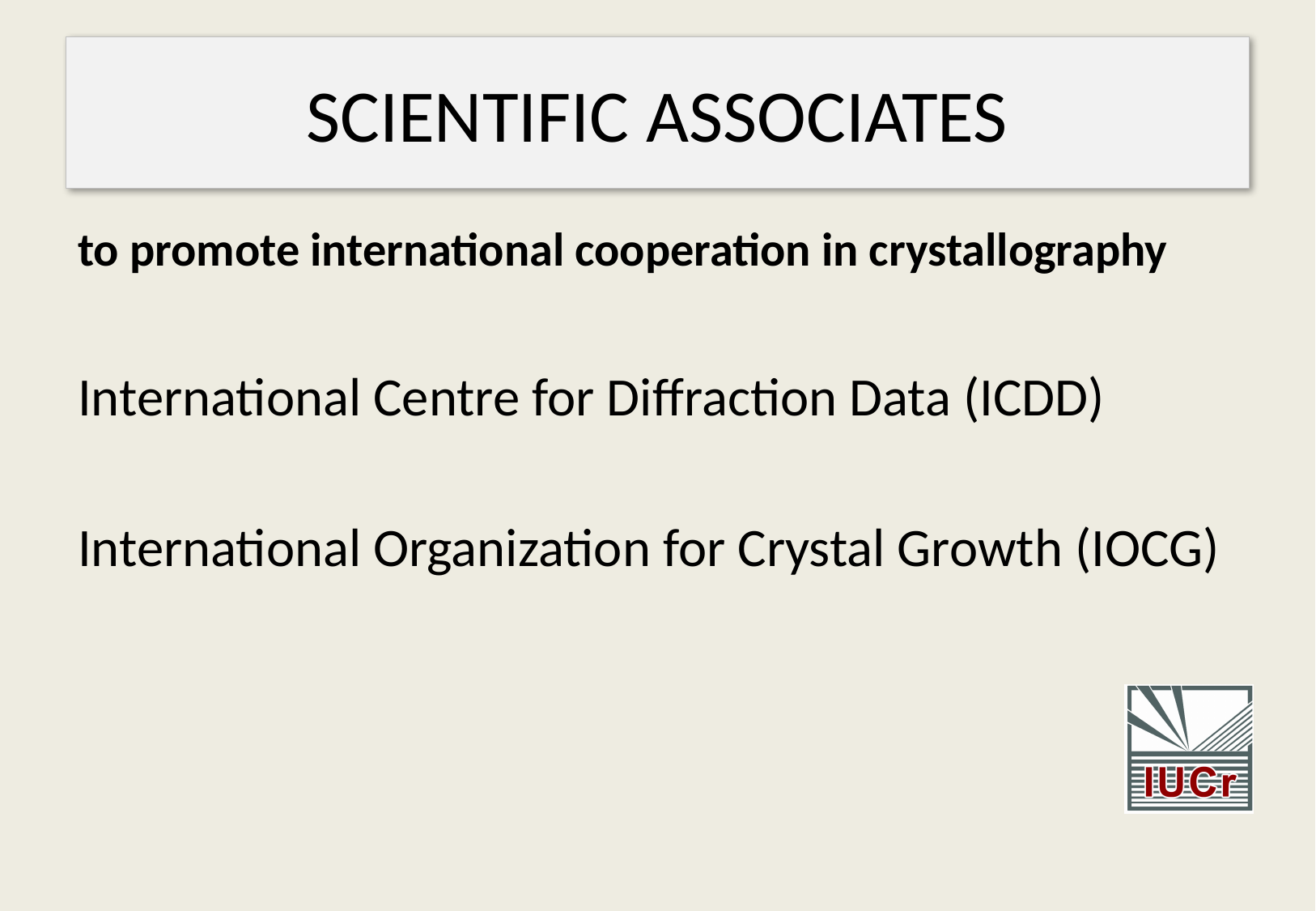

# SCIENTIFIC ASSOCIATES
to promote international cooperation in crystallography

International Centre for Diffraction Data (ICDD)

International Organization for Crystal Growth (IOCG)